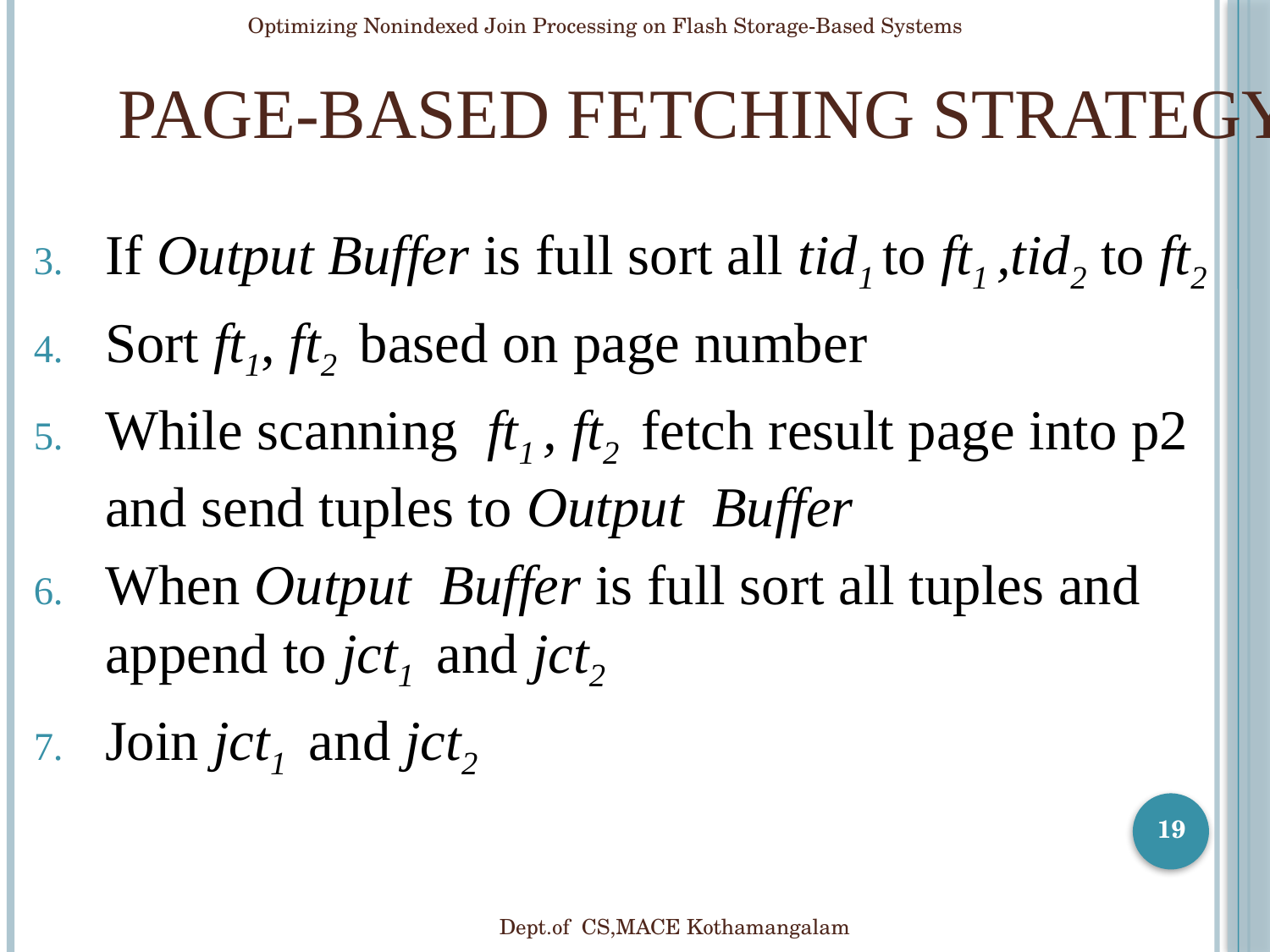

Optimizing Nonindexed Join Processing on Flash Storage-Based Systems
# Page-Based Fetching Strategy
If Output Buffer is full sort all tid1 to ft1 ,tid2 to ft2
Sort ft1, ft2  based on page number
While scanning  ft1 , ft2  fetch result page into p2 and send tuples to Output  Buffer
When Output  Buffer is full sort all tuples and append to jct1  and jct2
Join jct1  and jct2

19
Dept.of  CS,MACE Kothamangalam